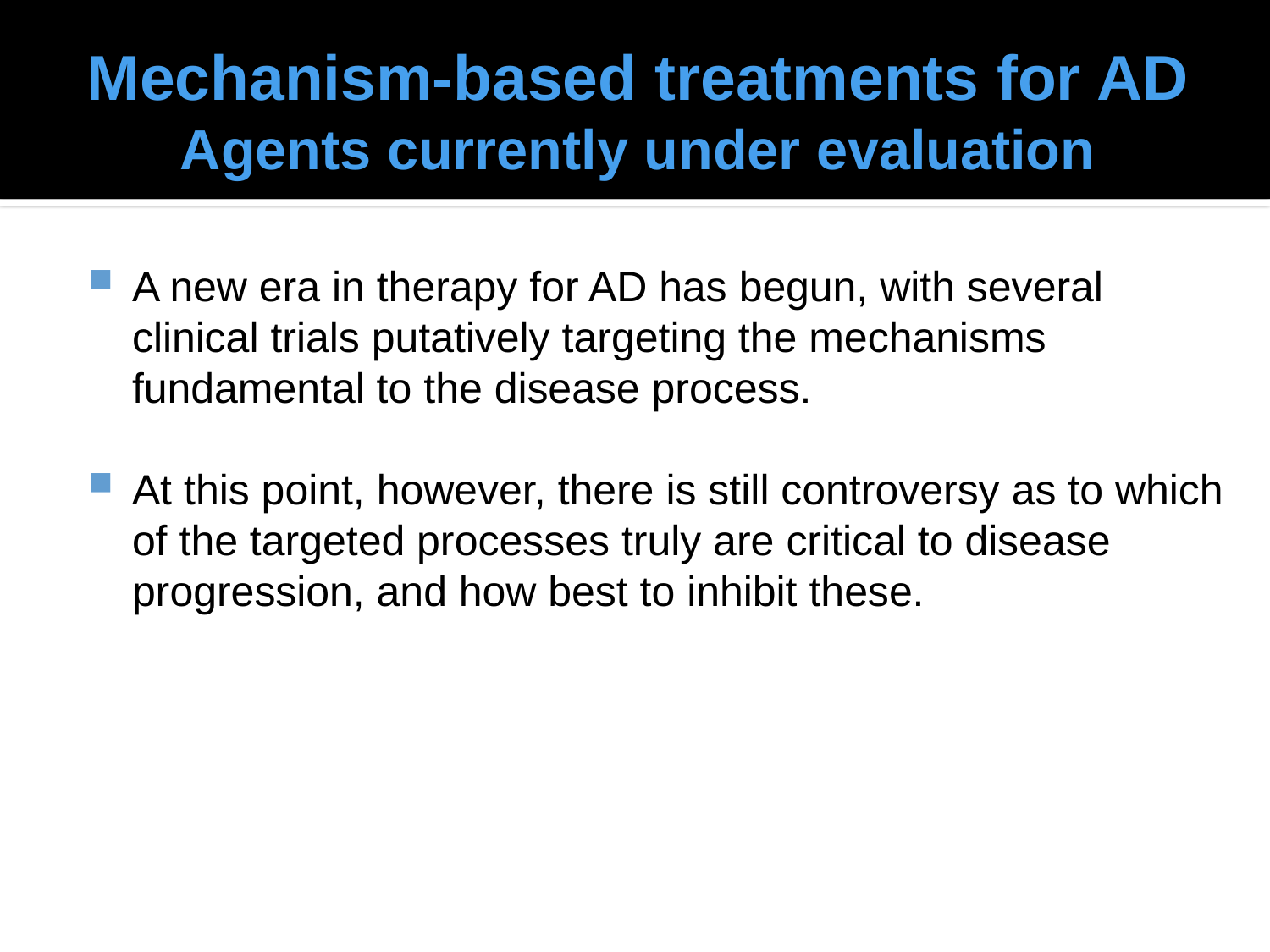

# Mechanism-based treatments for AD Agents currently under evaluation
A new era in therapy for AD has begun, with several clinical trials putatively targeting the mechanisms fundamental to the disease process.

At this point, however, there is still controversy as to which of the targeted processes truly are critical to disease progression, and how best to inhibit these.